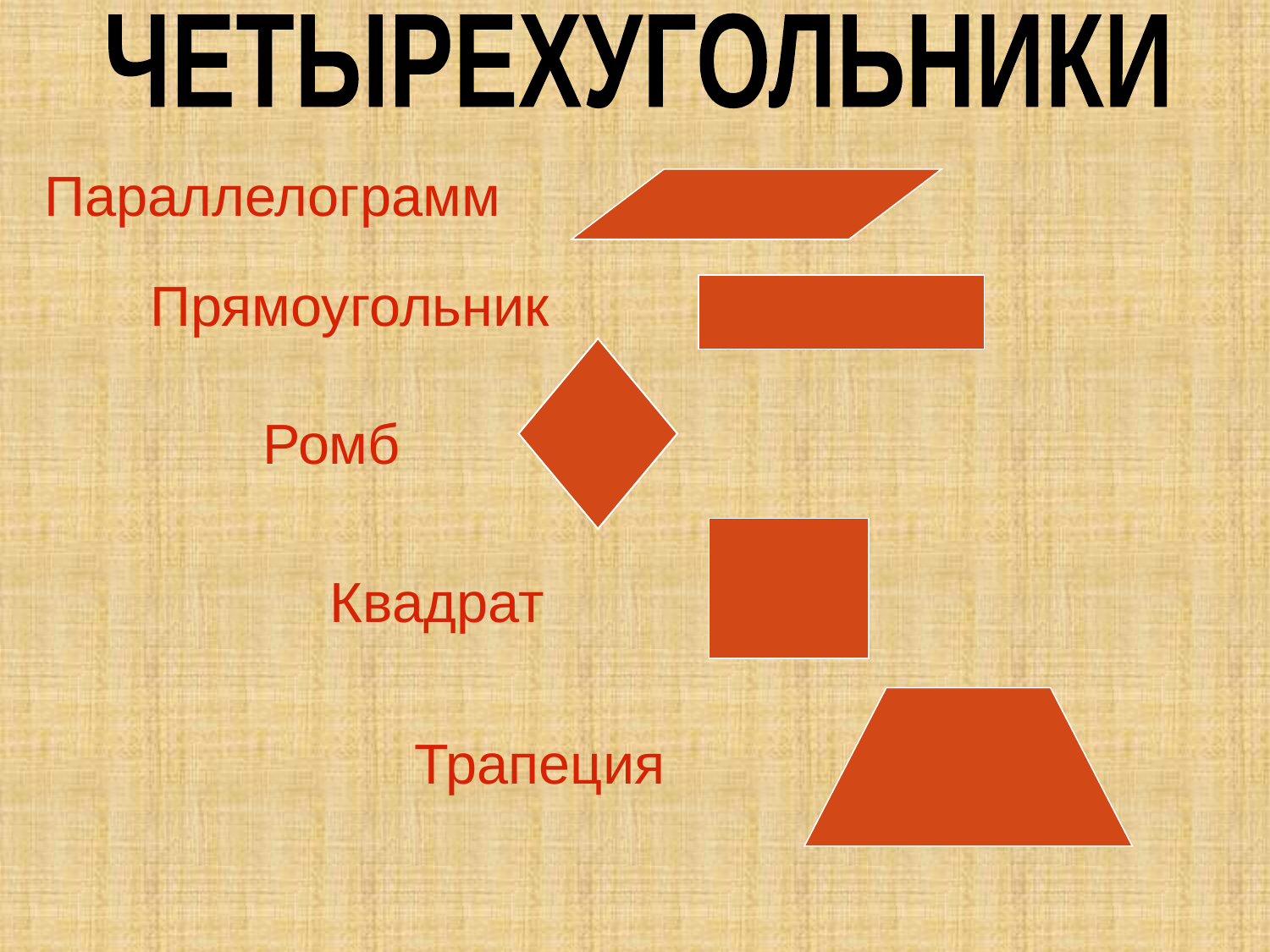

ЧЕТЫРЕХУГОЛЬНИКИ
# Параллелограмм

Прямоугольник

Ромб

Квадрат

Трапеция